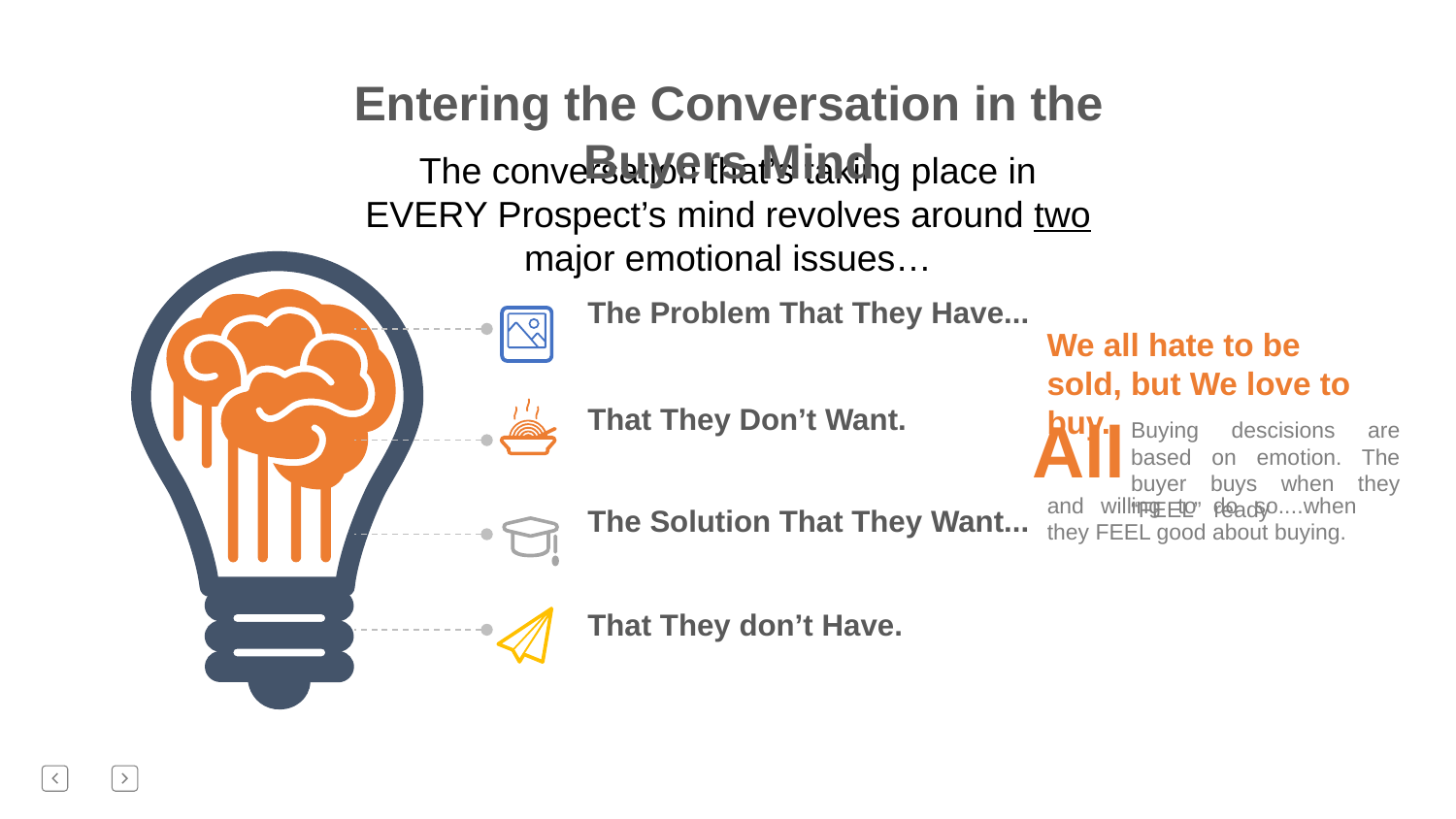

Entering the Conversation in the Buyers Mind
The conversation that’s taking place in EVERY Prospect’s mind revolves around two major emotional issues…

The Problem That They Have...

We all hate to be sold, but We love to buy.

That They Don’t Want.

All
Buying descisions are based on emotion. The buyer buys when they “FEEL”  ready
and willing to do so....when they FEEL good about buying.
The Solution That They Want...

That They don’t Have.